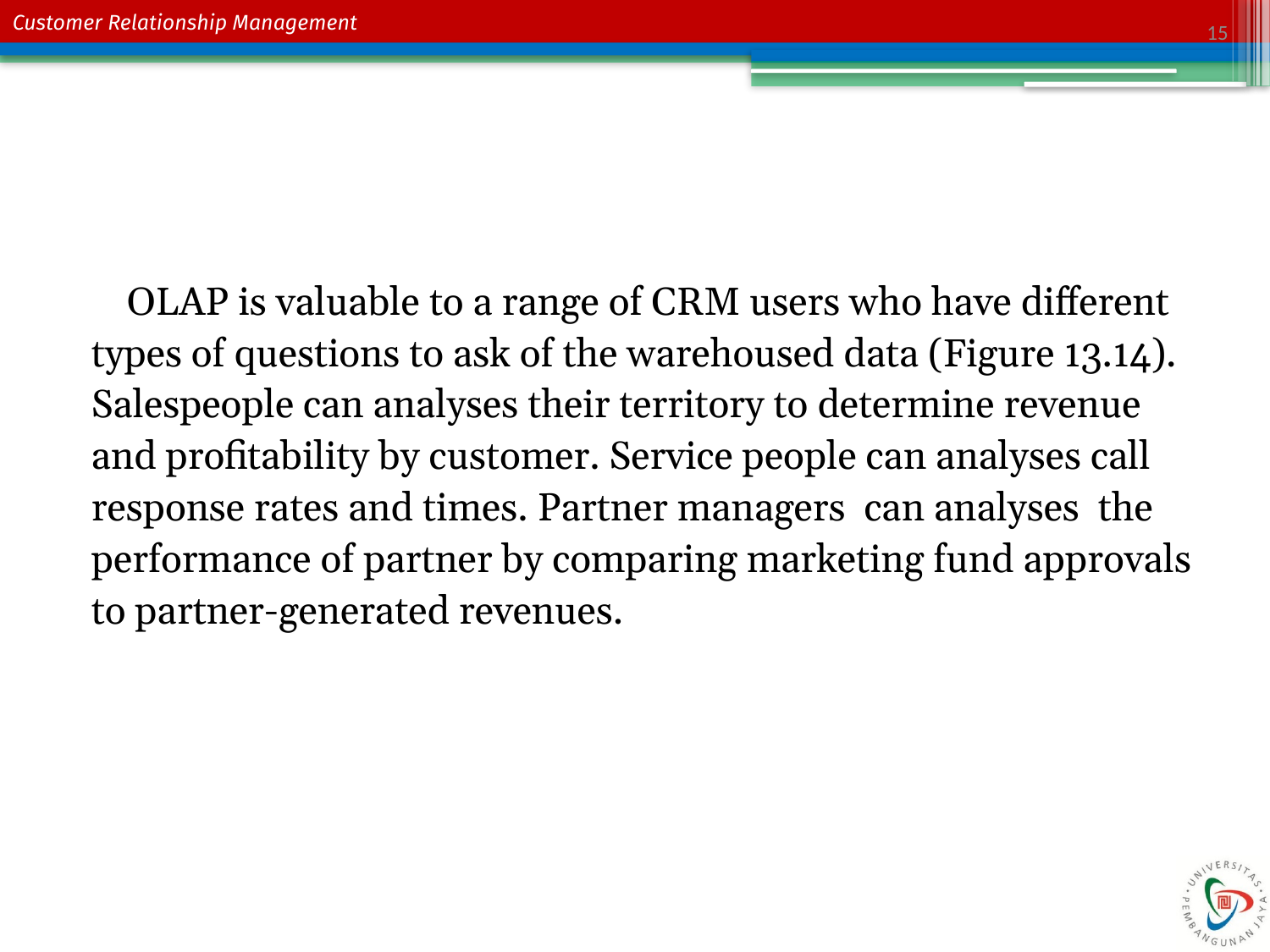

15
#
	OLAP is valuable to a range of CRM users who have different
types of questions to ask of the warehoused data (Figure 13.14).
Salespeople can analyses their territory to determine revenue
and profitability by customer. Service people can analyses call
response rates and times. Partner managers  can analyses  the
performance of partner by comparing marketing fund approvals
to partner-generated revenues.